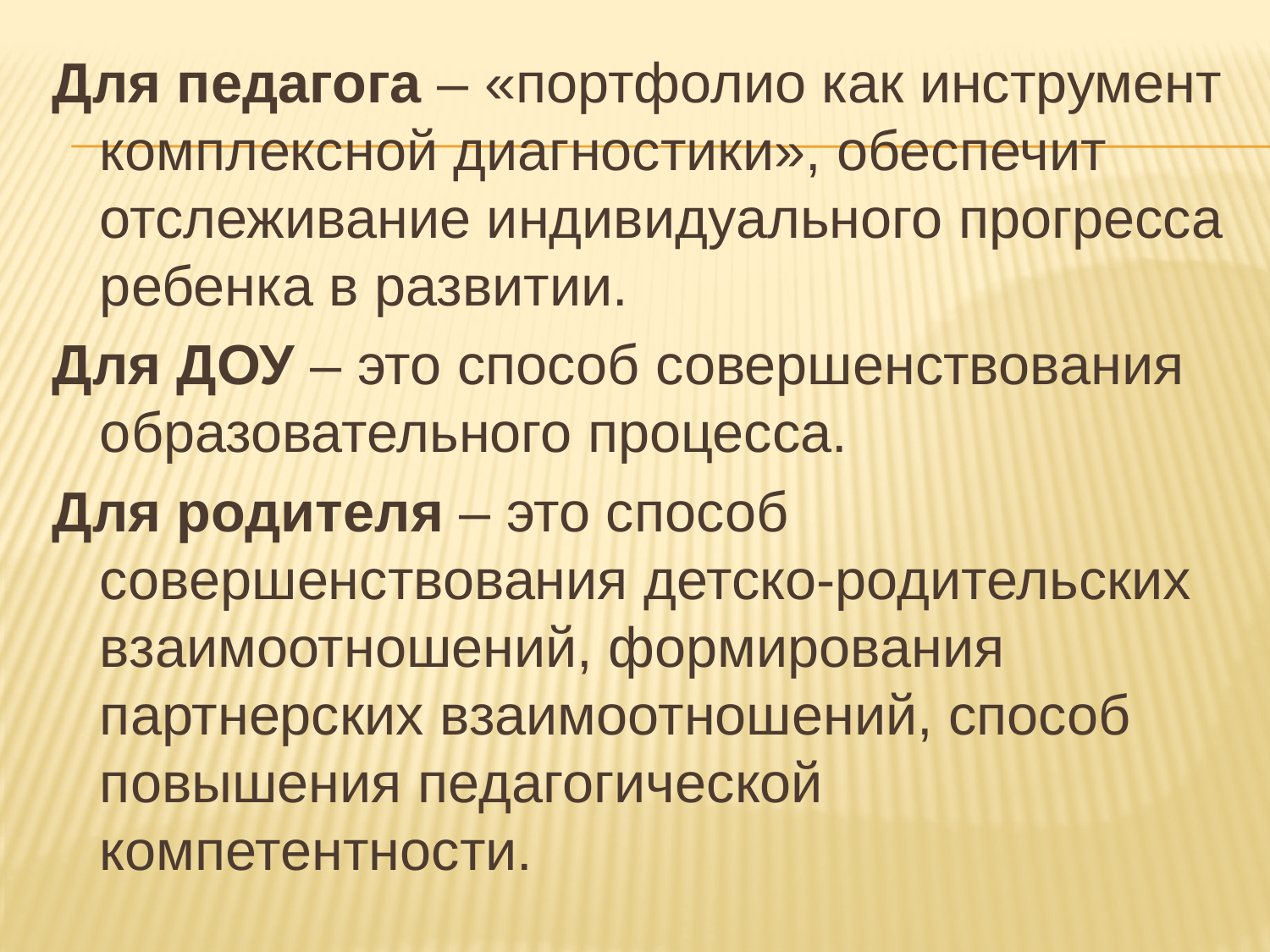

Для педагога – «портфолио как инструмент комплексной диагностики», обеспечит отслеживание индивидуального прогресса ребенка в развитии.
Для ДОУ – это способ совершенствования образовательного процесса.
Для родителя – это способ совершенствования детско-родительских взаимоотношений, формирования партнерских взаимоотношений, способ повышения педагогической компетентности.